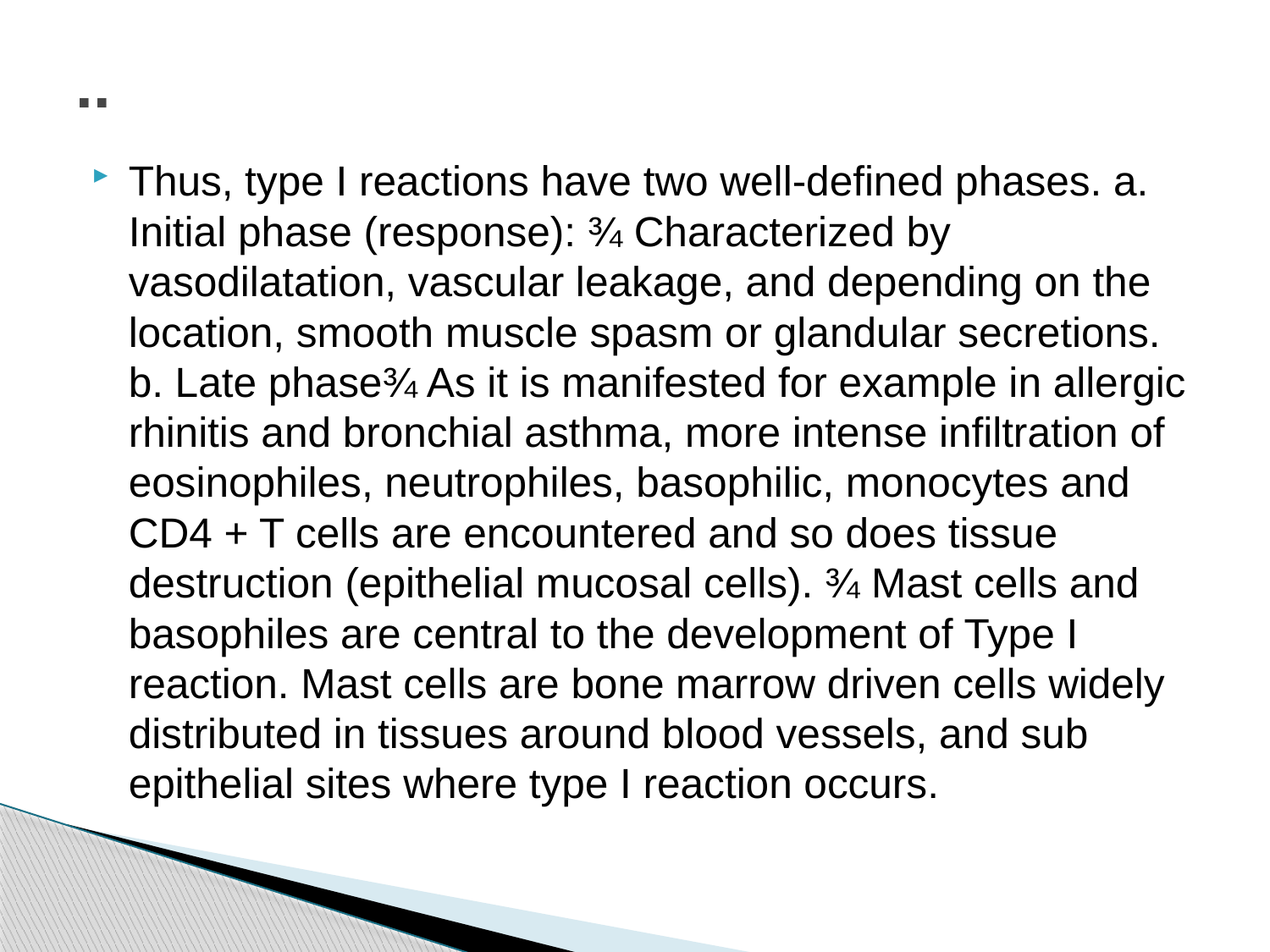

# ..
Thus, type I reactions have two well-defined phases. a. Initial phase (response): ¾ Characterized by vasodilatation, vascular leakage, and depending on the location, smooth muscle spasm or glandular secretions. b. Late phase¾ As it is manifested for example in allergic rhinitis and bronchial asthma, more intense infiltration of eosinophiles, neutrophiles, basophilic, monocytes and CD4 + T cells are encountered and so does tissue destruction (epithelial mucosal cells). ¾ Mast cells and basophiles are central to the development of Type I reaction. Mast cells are bone marrow driven cells widely distributed in tissues around blood vessels, and sub epithelial sites where type I reaction occurs.